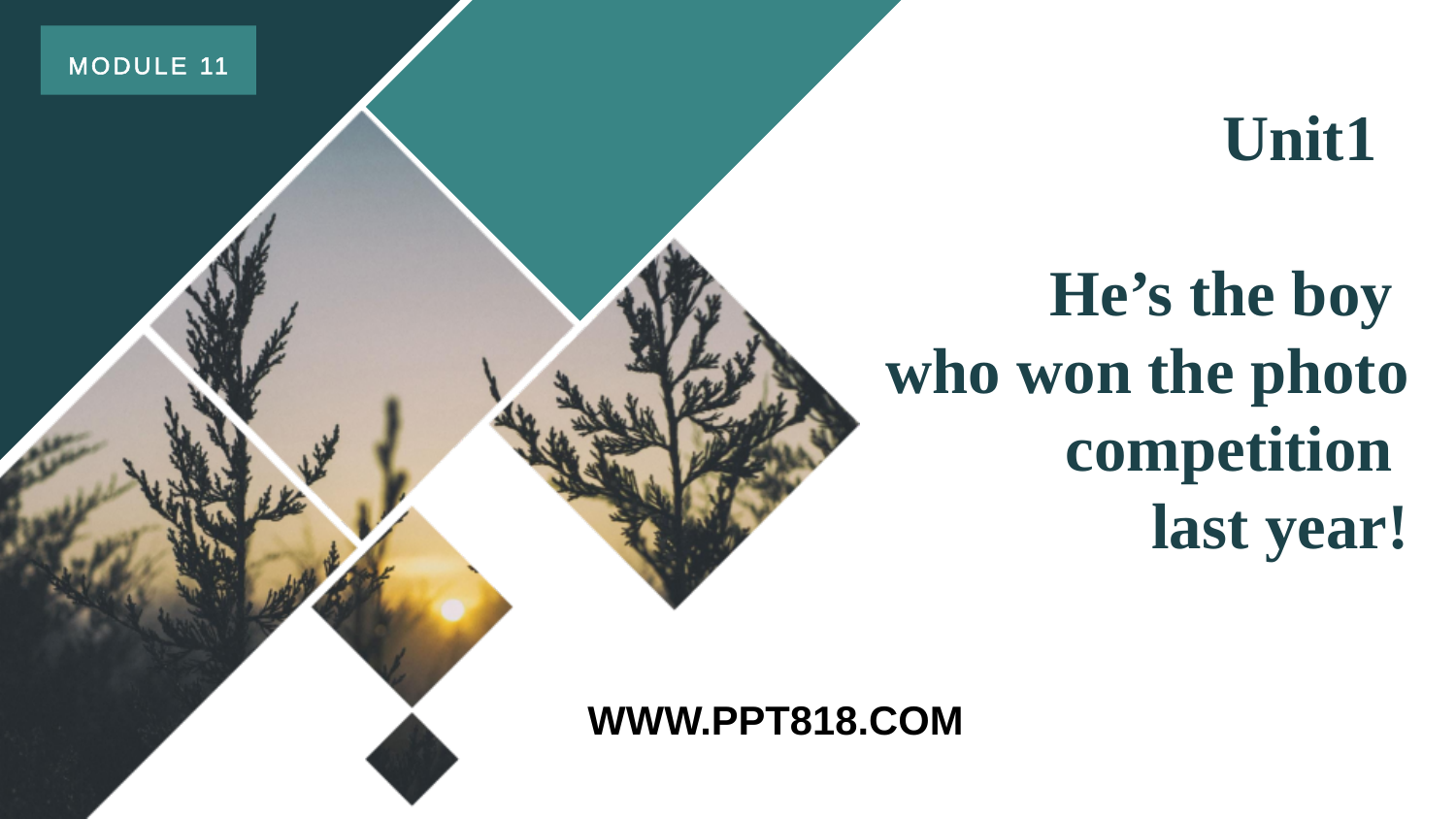

MODULE 11
# Unit1 He’s the boy who won the photo competition last year!
WWW.PPT818.COM